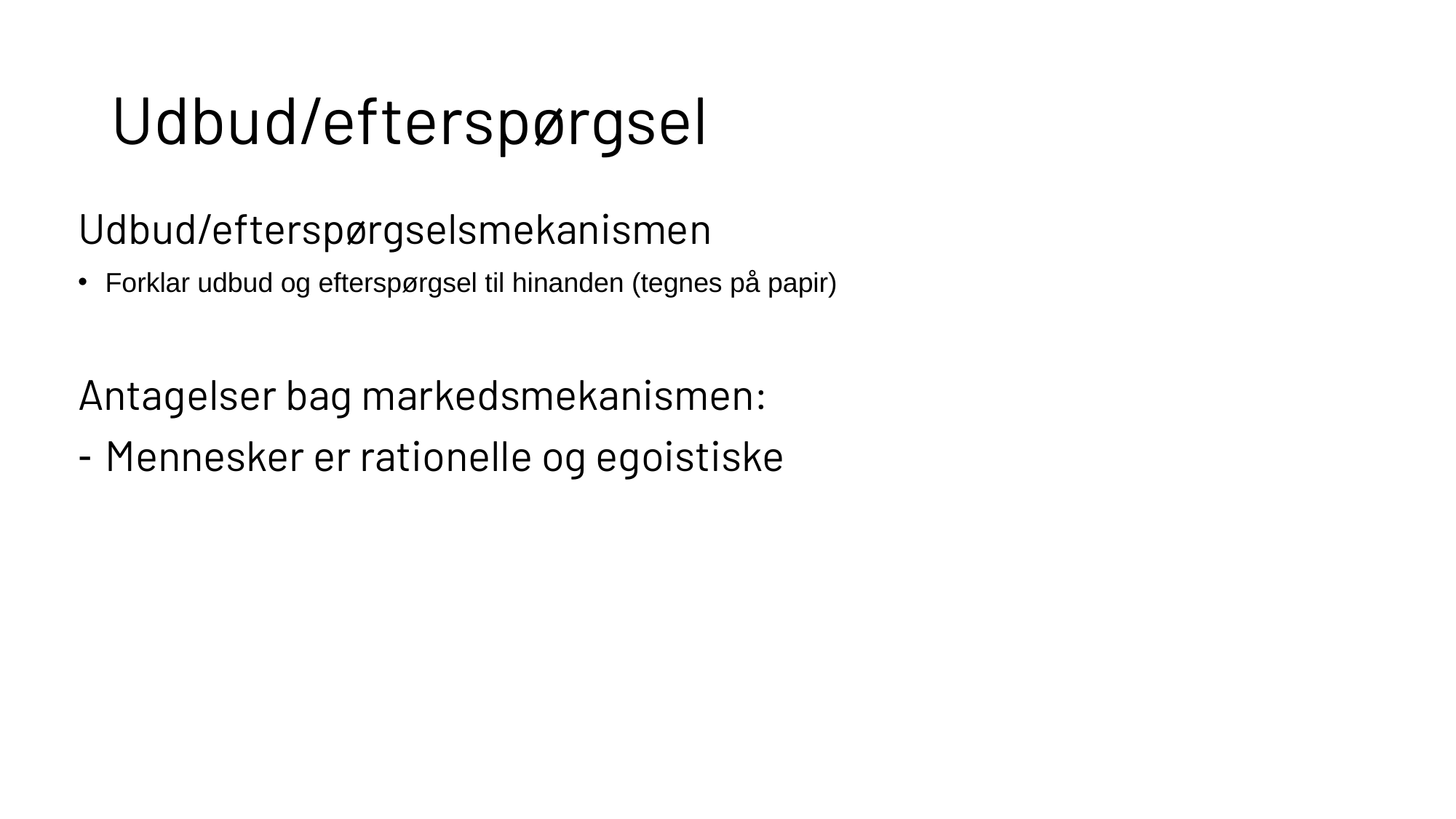

# Udbud/efterspørgsel
Udbud/efterspørgselsmekanismen
Forklar udbud og efterspørgsel til hinanden (tegnes på papir)

Antagelser bag markedsmekanismen:
Mennesker er rationelle og egoistiske